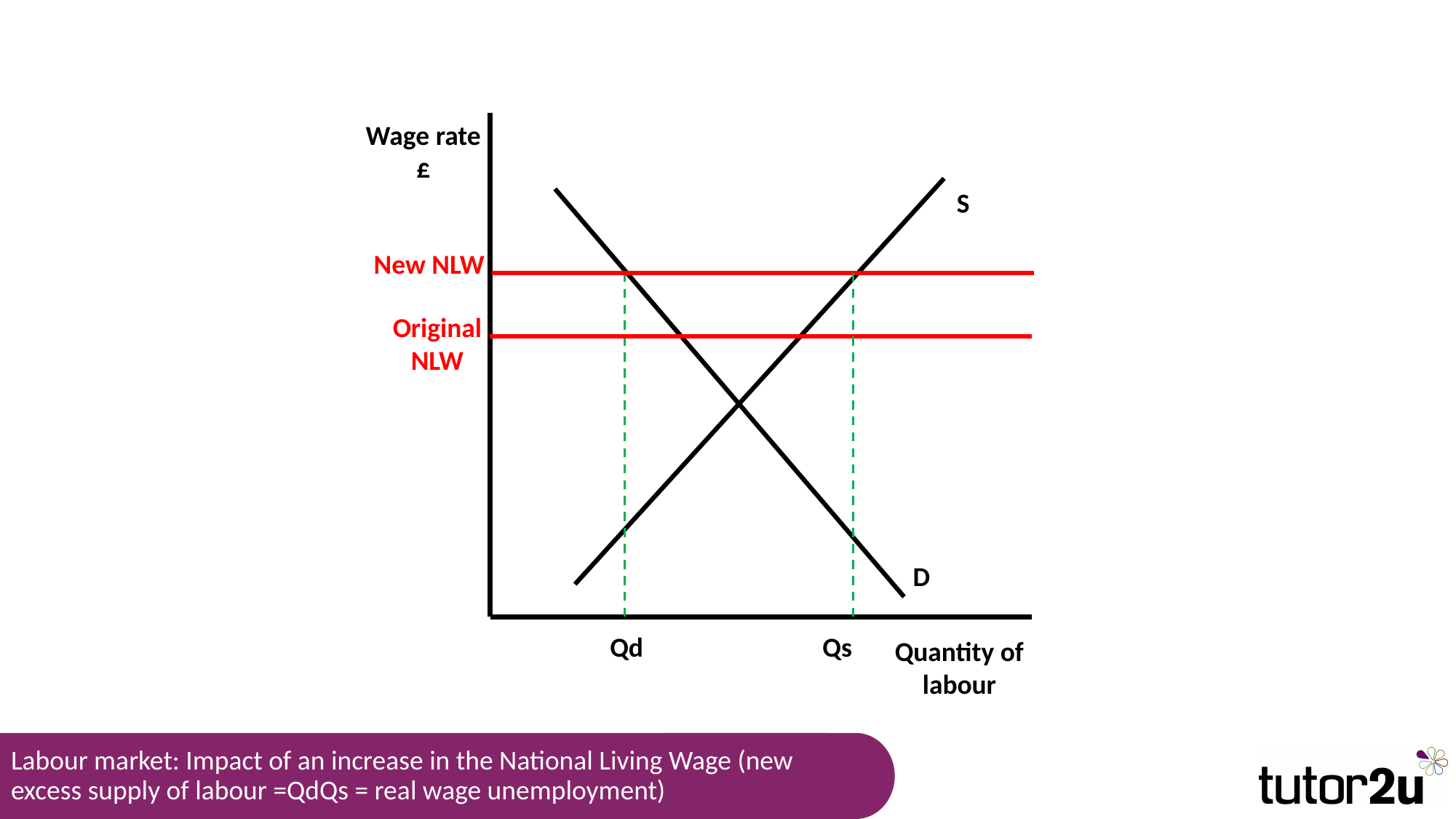

Wage rate £
S
New NLW
Original NLW
D
Qd                             Qs
Quantity of labour
# Labour market: Impact of an increase in the National Living Wage (new excess supply of labour =QdQs = real wage unemployment)